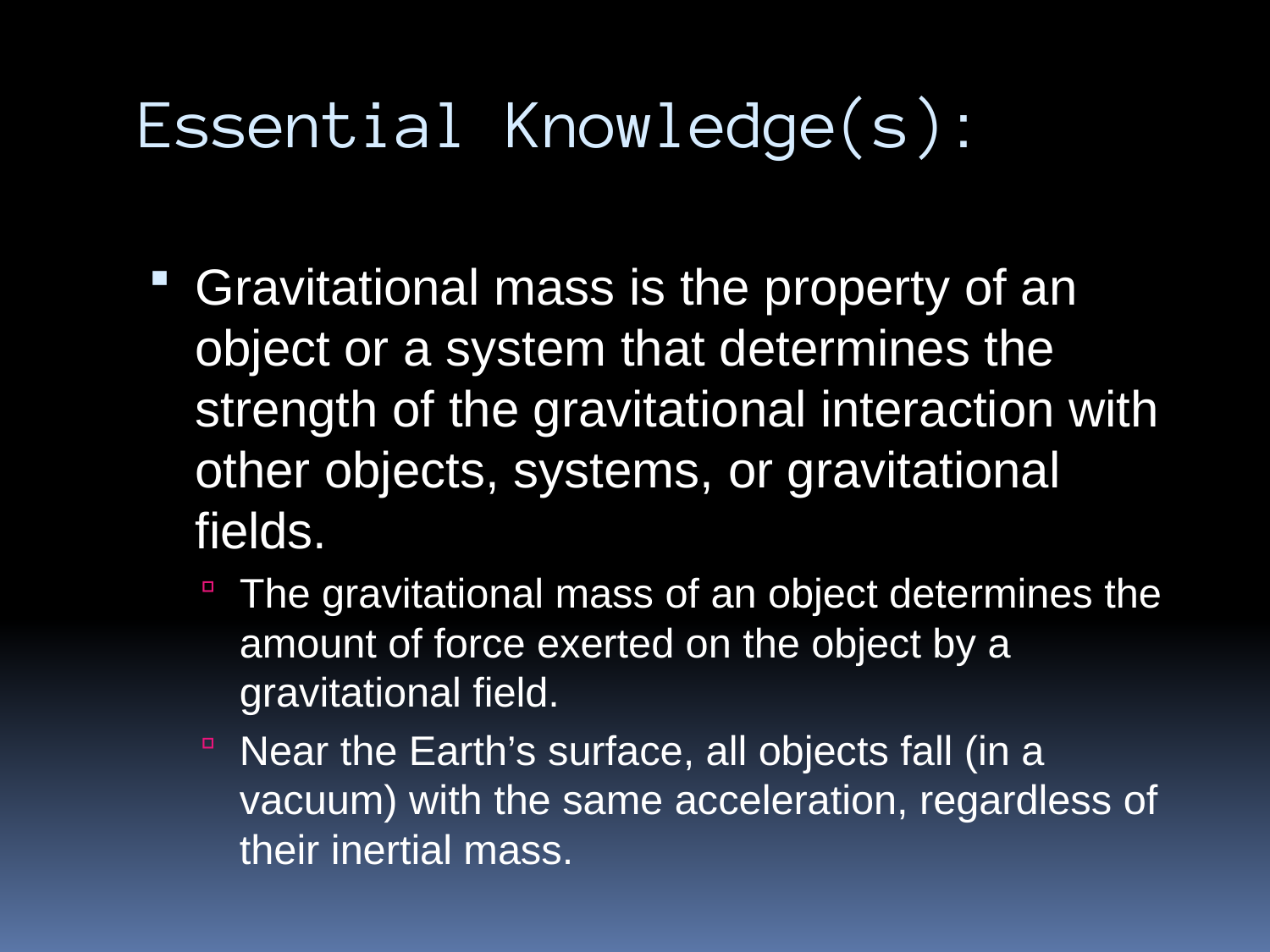

# Essential Knowledge(s):
Gravitational mass is the property of an object or a system that determines the strength of the gravitational interaction with other objects, systems, or gravitational fields.
The gravitational mass of an object determines the amount of force exerted on the object by a gravitational field.
Near the Earth’s surface, all objects fall (in a vacuum) with the same acceleration, regardless of their inertial mass.